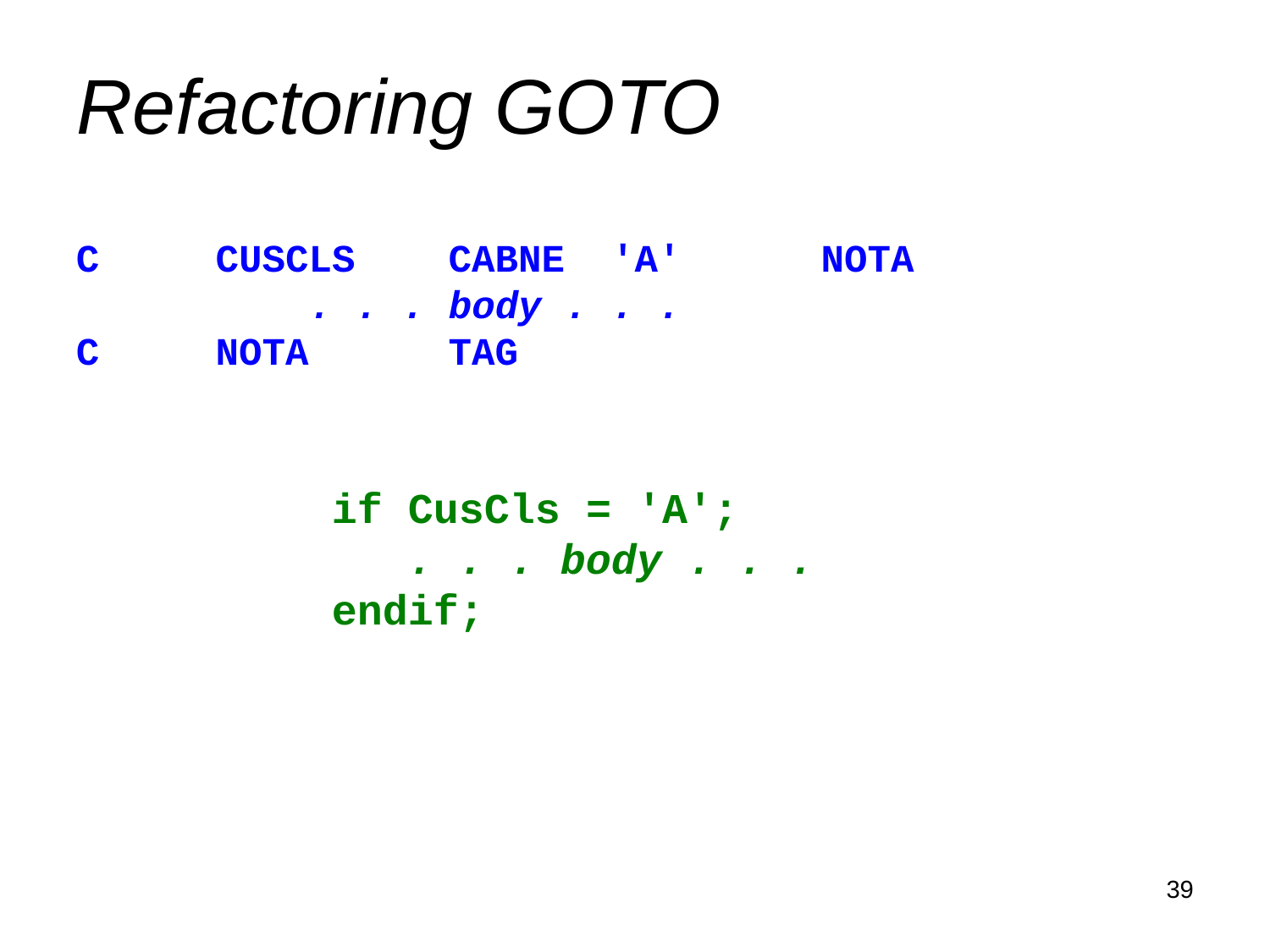

# Refactoring GOTO
C     CUSCLS    CABNE  'A'      NOTA
          . . . body . . .
C     NOTA      TAG

if CusCls = 'A';
   . . . body . . .
endif;
39